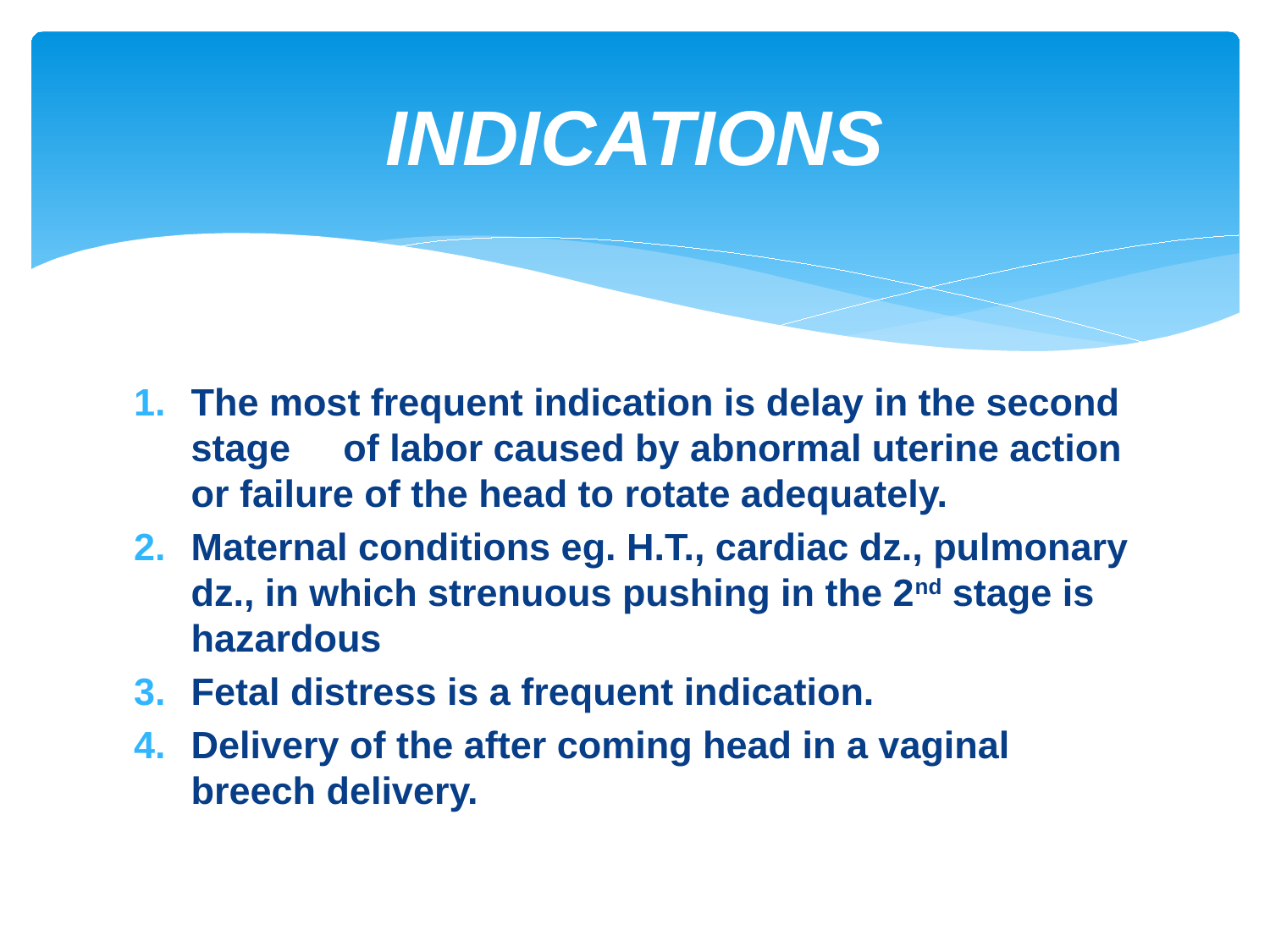

# INDICATIONS
The most frequent indication is delay in the second stage     of labor caused by abnormal uterine action or failure of the head to rotate adequately.
Maternal conditions eg. H.T., cardiac dz., pulmonary dz., in which strenuous pushing in the 2nd stage is hazardous
Fetal distress is a frequent indication.
Delivery of the after coming head in a vaginal breech delivery.